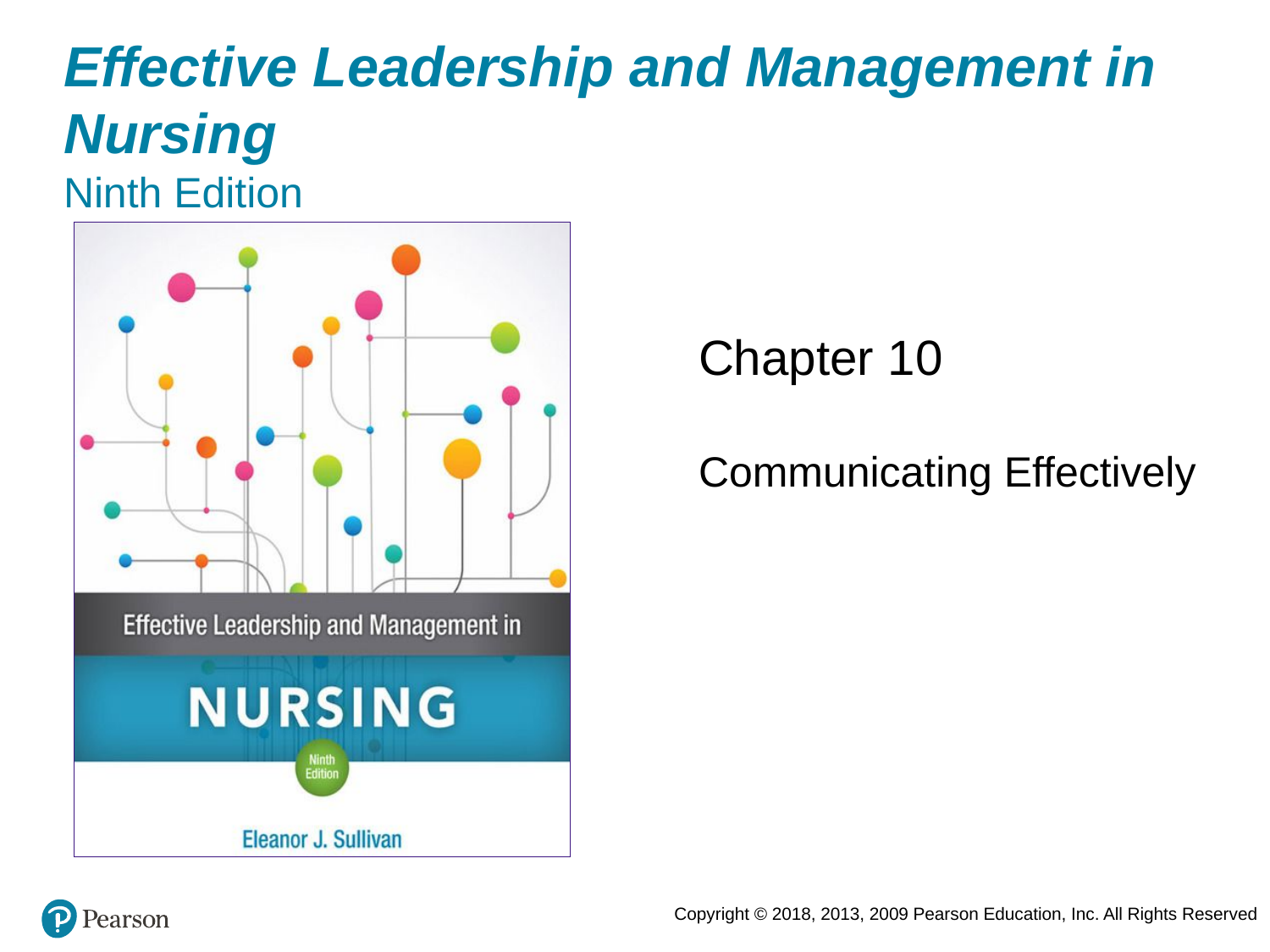

# Effective Leadership and Management in Nursing Ninth Edition
Chapter 10

Communicating Effectively